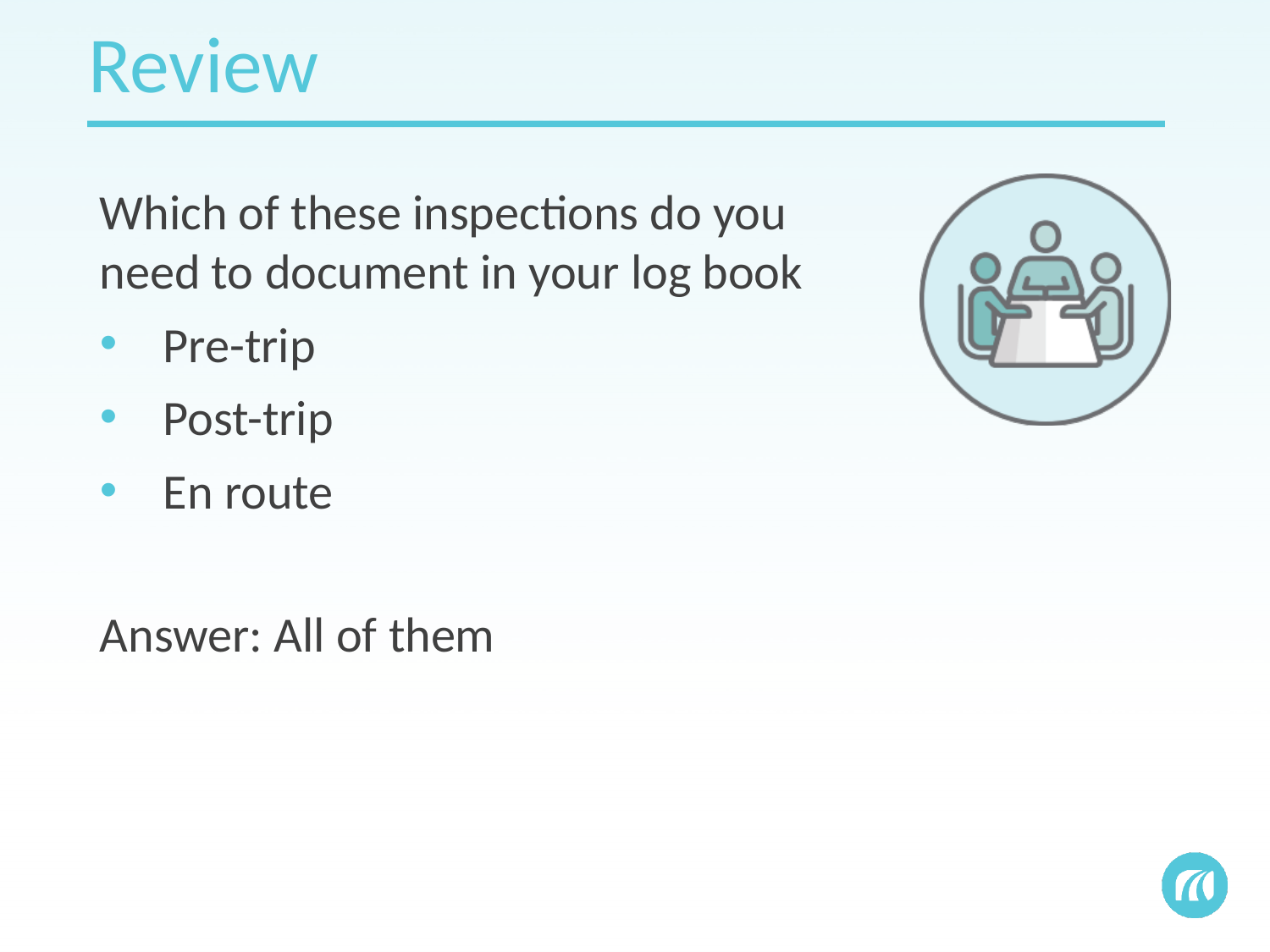

# Review
Which of these inspections do you need to document in your log book
Pre-trip
Post-trip
En route
Answer: All of them